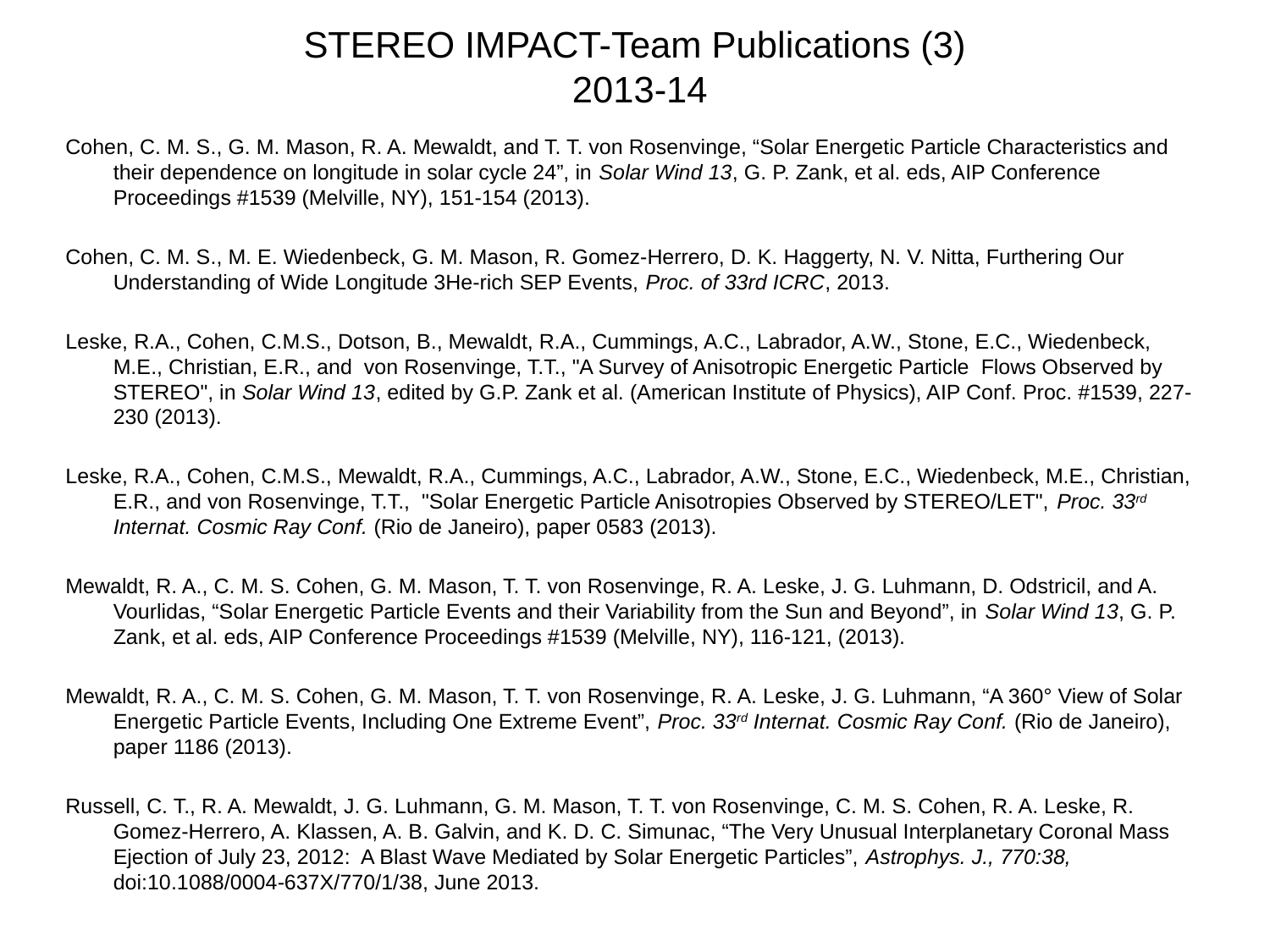

# STEREO IMPACT-Team Publications (3) 2013-14
Cohen, C. M. S., G. M. Mason, R. A. Mewaldt, and T. T. von Rosenvinge, “Solar Energetic Particle Characteristics and their dependence on longitude in solar cycle 24”, in Solar Wind 13, G. P. Zank, et al. eds, AIP Conference Proceedings #1539 (Melville, NY), 151-154 (2013).

Cohen, C. M. S., M. E. Wiedenbeck, G. M. Mason, R. Gomez-Herrero, D. K. Haggerty, N. V. Nitta, Furthering Our Understanding of Wide Longitude 3He-rich SEP Events, Proc. of 33rd ICRC, 2013.

Leske, R.A., Cohen, C.M.S., Dotson, B., Mewaldt, R.A., Cummings, A.C., Labrador, A.W., Stone, E.C., Wiedenbeck, M.E., Christian, E.R., and  von Rosenvinge, T.T., "A Survey of Anisotropic Energetic Particle  Flows Observed by STEREO", in Solar Wind 13, edited by G.P. Zank et al. (American Institute of Physics), AIP Conf. Proc. #1539, 227-230 (2013).

Leske, R.A., Cohen, C.M.S., Mewaldt, R.A., Cummings, A.C., Labrador, A.W., Stone, E.C., Wiedenbeck, M.E., Christian, E.R., and von Rosenvinge, T.T.,  "Solar Energetic Particle Anisotropies Observed by STEREO/LET", Proc. 33rd Internat. Cosmic Ray Conf. (Rio de Janeiro), paper 0583 (2013).

Mewaldt, R. A., C. M. S. Cohen, G. M. Mason, T. T. von Rosenvinge, R. A. Leske, J. G. Luhmann, D. Odstricil, and A. Vourlidas, “Solar Energetic Particle Events and their Variability from the Sun and Beyond”, in Solar Wind 13, G. P. Zank, et al. eds, AIP Conference Proceedings #1539 (Melville, NY), 116-121, (2013).

Mewaldt, R. A., C. M. S. Cohen, G. M. Mason, T. T. von Rosenvinge, R. A. Leske, J. G. Luhmann, “A 360° View of Solar Energetic Particle Events, Including One Extreme Event”, Proc. 33rd Internat. Cosmic Ray Conf. (Rio de Janeiro), paper 1186 (2013).

Russell, C. T., R. A. Mewaldt, J. G. Luhmann, G. M. Mason, T. T. von Rosenvinge, C. M. S. Cohen, R. A. Leske, R. Gomez-Herrero, A. Klassen, A. B. Galvin, and K. D. C. Simunac, “The Very Unusual Interplanetary Coronal Mass Ejection of July 23, 2012:  A Blast Wave Mediated by Solar Energetic Particles”, Astrophys. J., 770:38, doi:10.1088/0004-637X/770/1/38, June 2013.